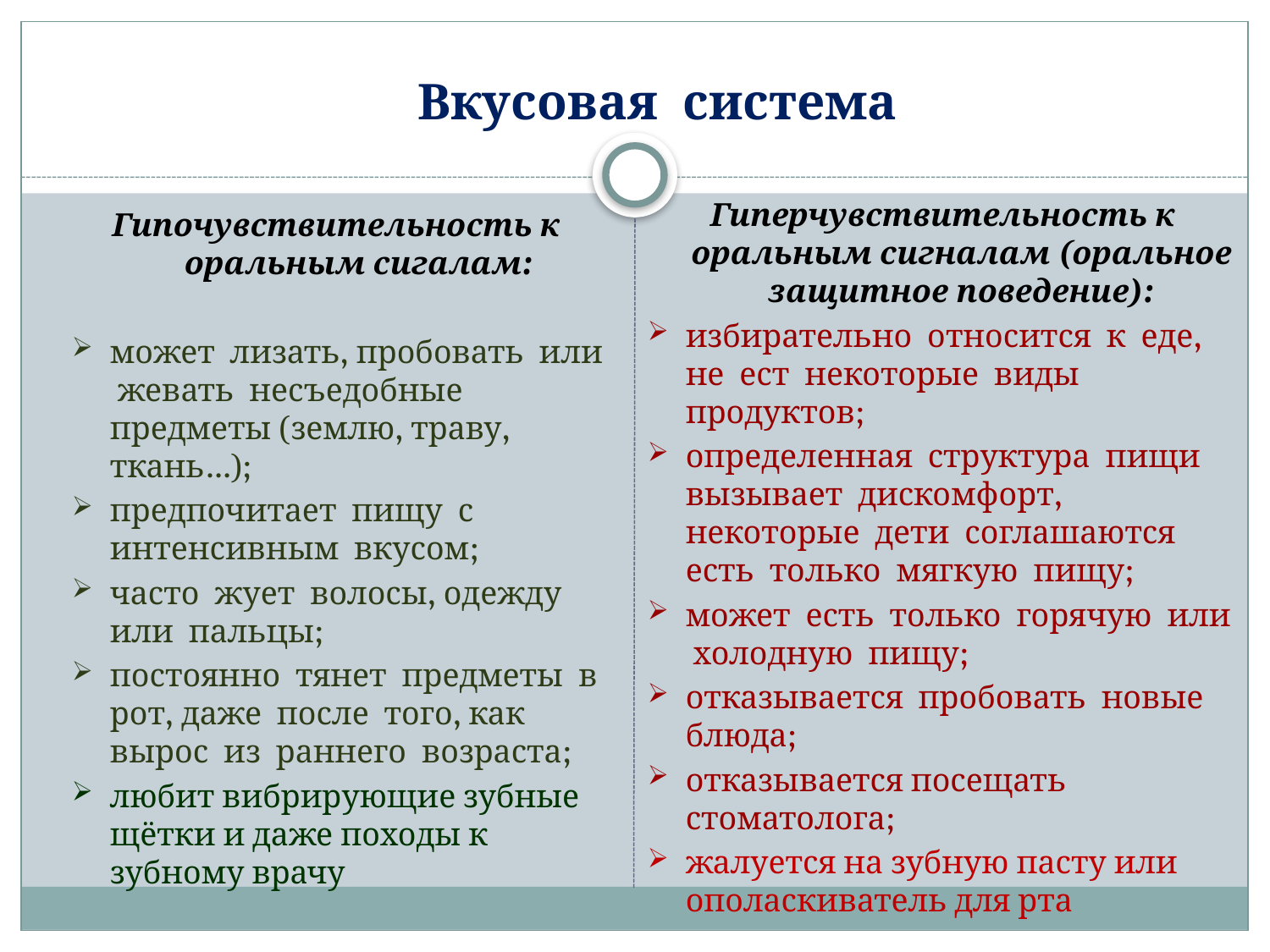

# Вкусовая  система
Гиперчувствительность к оральным сигналам (оральное защитное поведение):
избирательно  относится  к  еде, не  ест  некоторые  виды  продуктов;
определенная  структура  пищи  вызывает  дискомфорт, некоторые  дети  соглашаются  есть  только  мягкую  пищу;
может  есть  только  горячую  или  холодную  пищу;
отказывается  пробовать  новые  блюда;
отказывается посещать стоматолога;
жалуется на зубную пасту или ополаскиватель для рта

Гипочувствительность к  оральным сигалам:

может  лизать, пробовать  или  жевать  несъедобные  предметы (землю, траву, ткань…);
предпочитает  пищу  с  интенсивным  вкусом;
часто  жует  волосы, одежду  или  пальцы;
постоянно  тянет  предметы  в  рот, даже  после  того, как  вырос  из  раннего  возраста;
любит вибрирующие зубные щётки и даже походы к зубному врачу